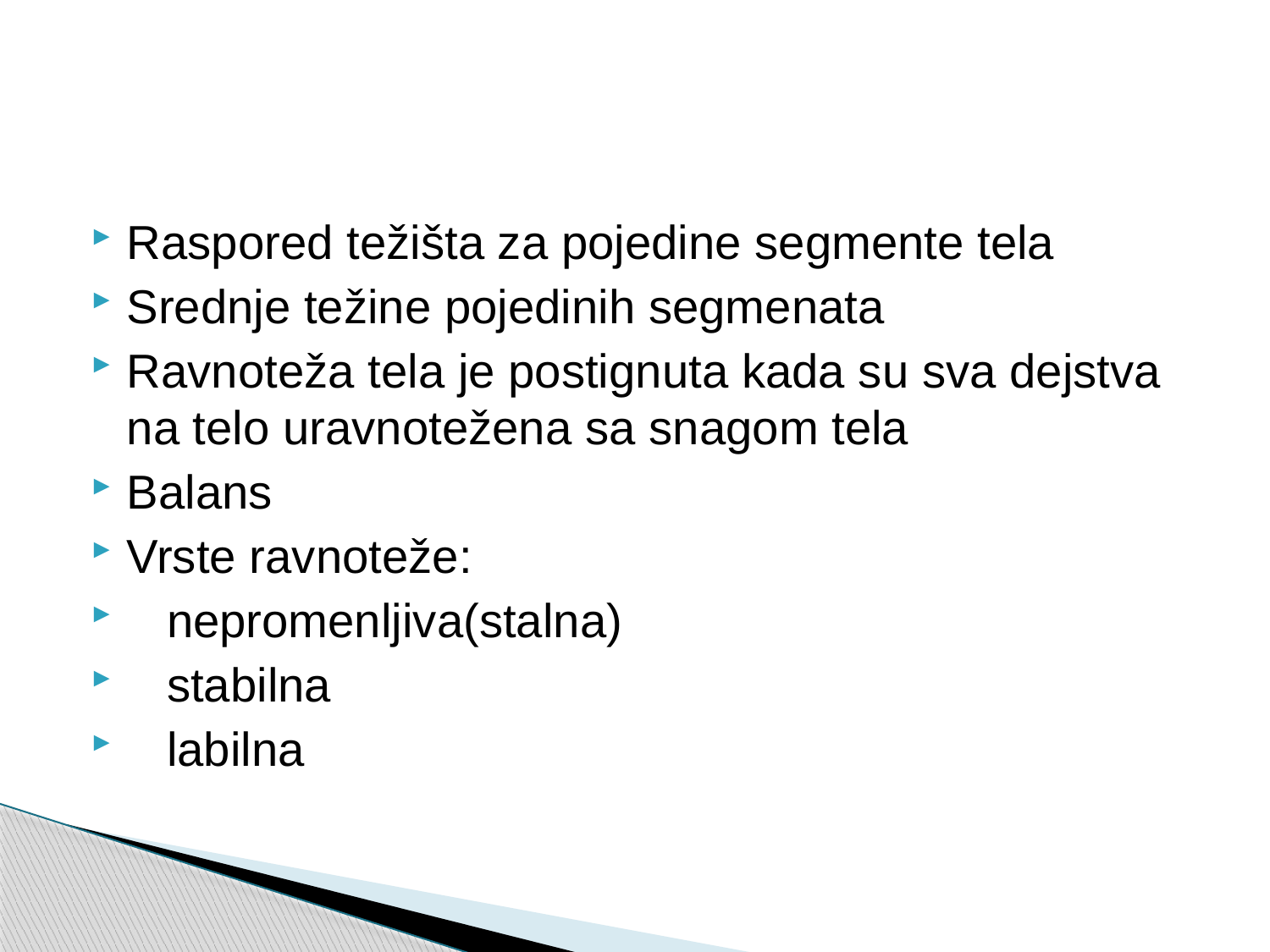

#
Raspored težišta za pojedine segmente tela
Srednje težine pojedinih segmenata
Ravnoteža tela je postignuta kada su sva dejstva na telo uravnotežena sa snagom tela
Balans
Vrste ravnoteže:
   nepromenljiva(stalna)
   stabilna
   labilna